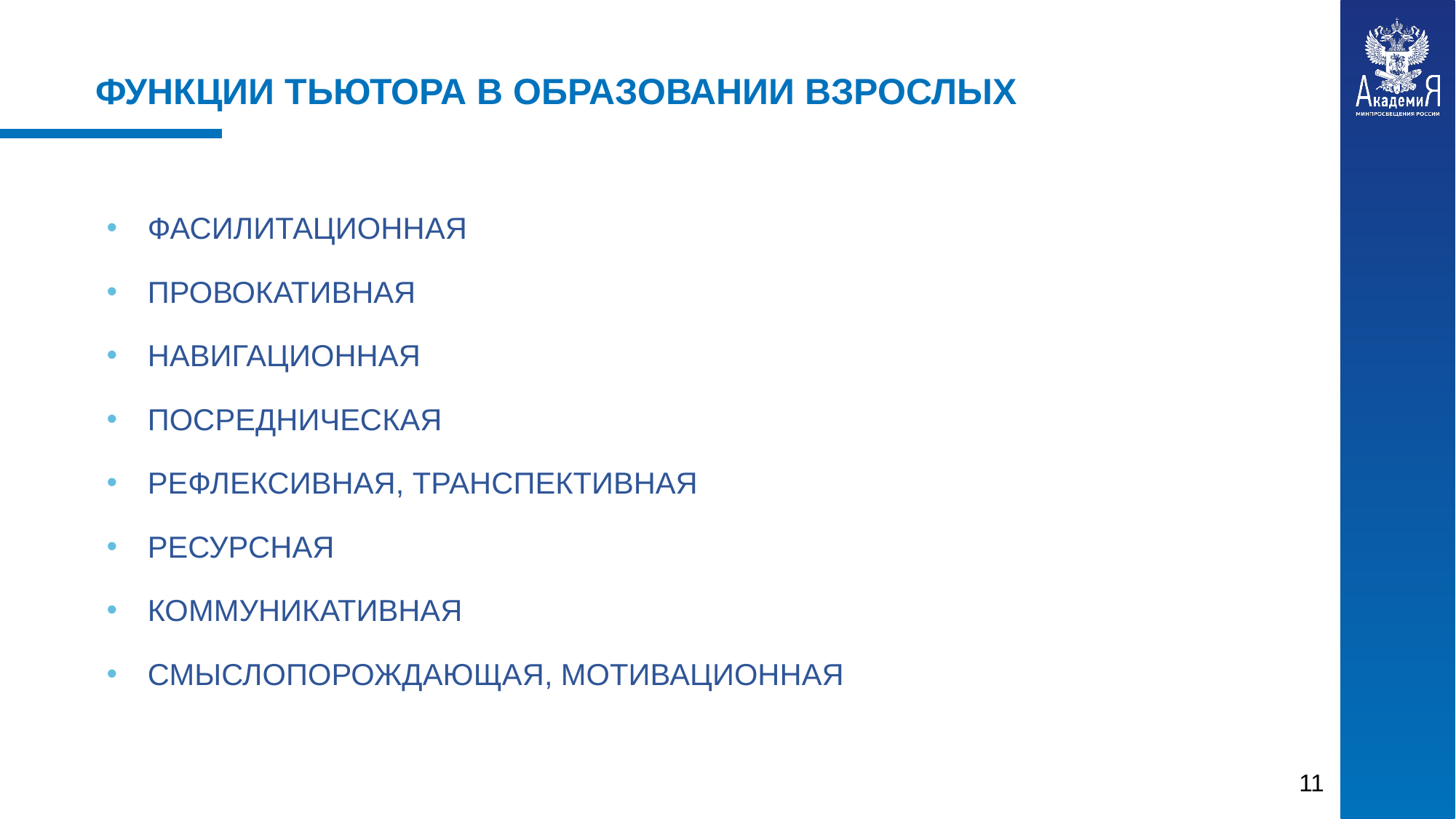

ФУНКЦИИ ТЬЮТОРА В ОБРАЗОВАНИИ ВЗРОСЛЫХ
ФАСИЛИТАЦИОННАЯ
ПРОВОКАТИВНАЯ
НАВИГАЦИОННАЯ
ПОСРЕДНИЧЕСКАЯ
РЕФЛЕКСИВНАЯ, ТРАНСПЕКТИВНАЯ
РЕСУРСНАЯ
КОММУНИКАТИВНАЯ
СМЫСЛОПОРОЖДАЮЩАЯ, МОТИВАЦИОННАЯ